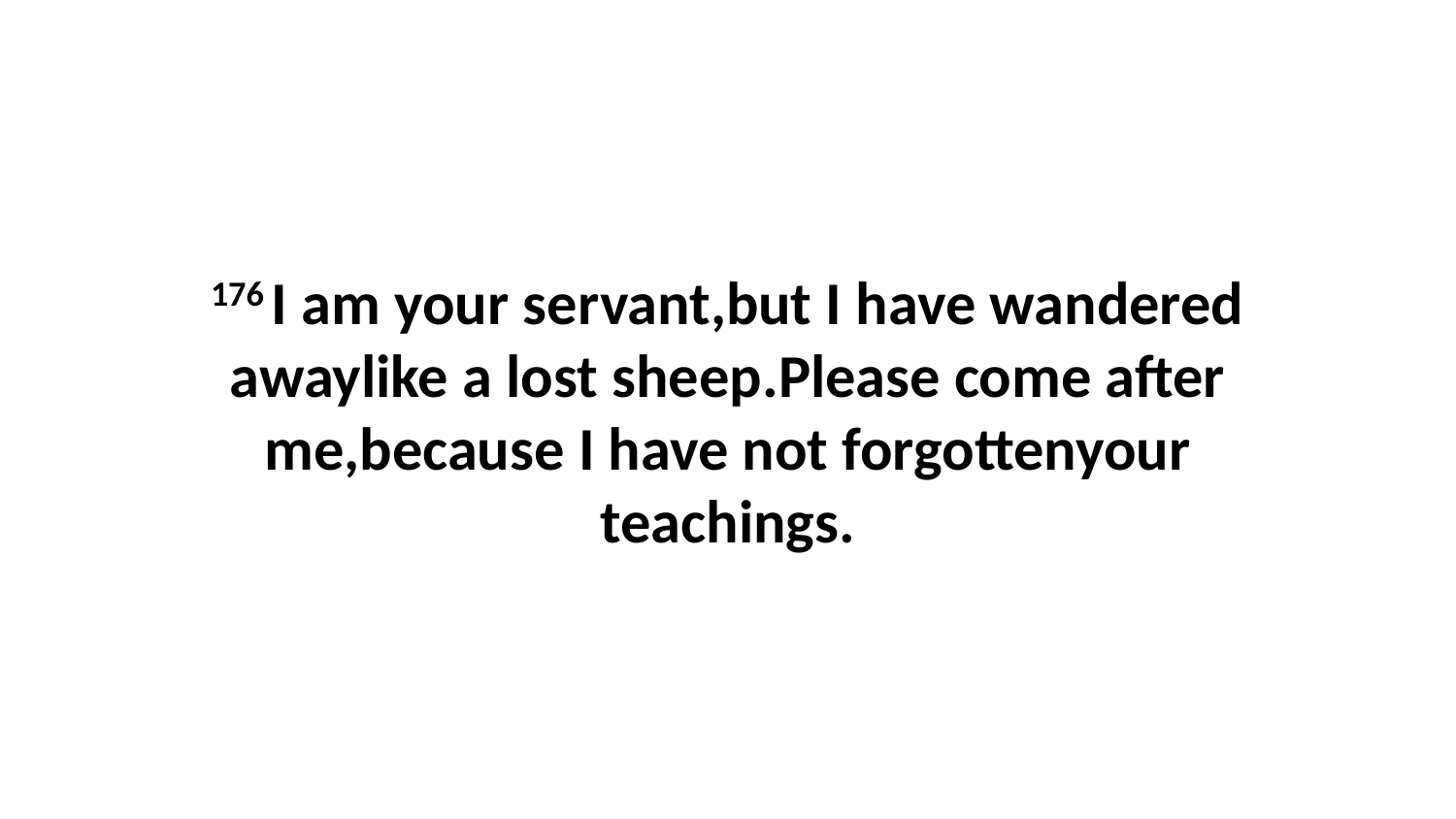

176 I am your servant,but I have wandered awaylike a lost sheep.Please come after me,because I have not forgottenyour teachings.